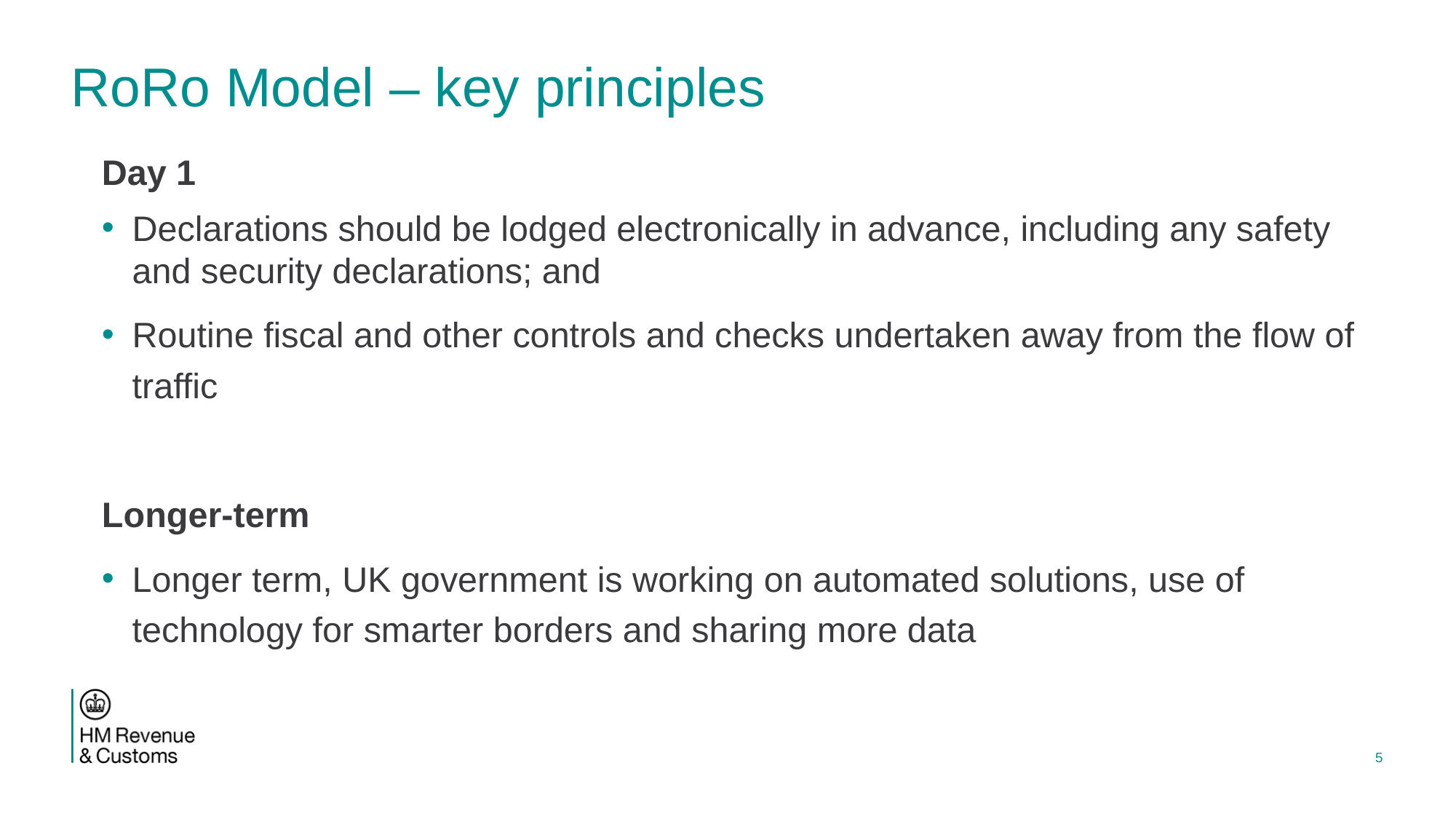

# RoRo Model – key principles
Day 1
Declarations should be lodged electronically in advance, including any safety and security declarations; and
Routine fiscal and other controls and checks undertaken away from the flow of traffic

Longer-term
Longer term, UK government is working on automated solutions, use of technology for smarter borders and sharing more data

5